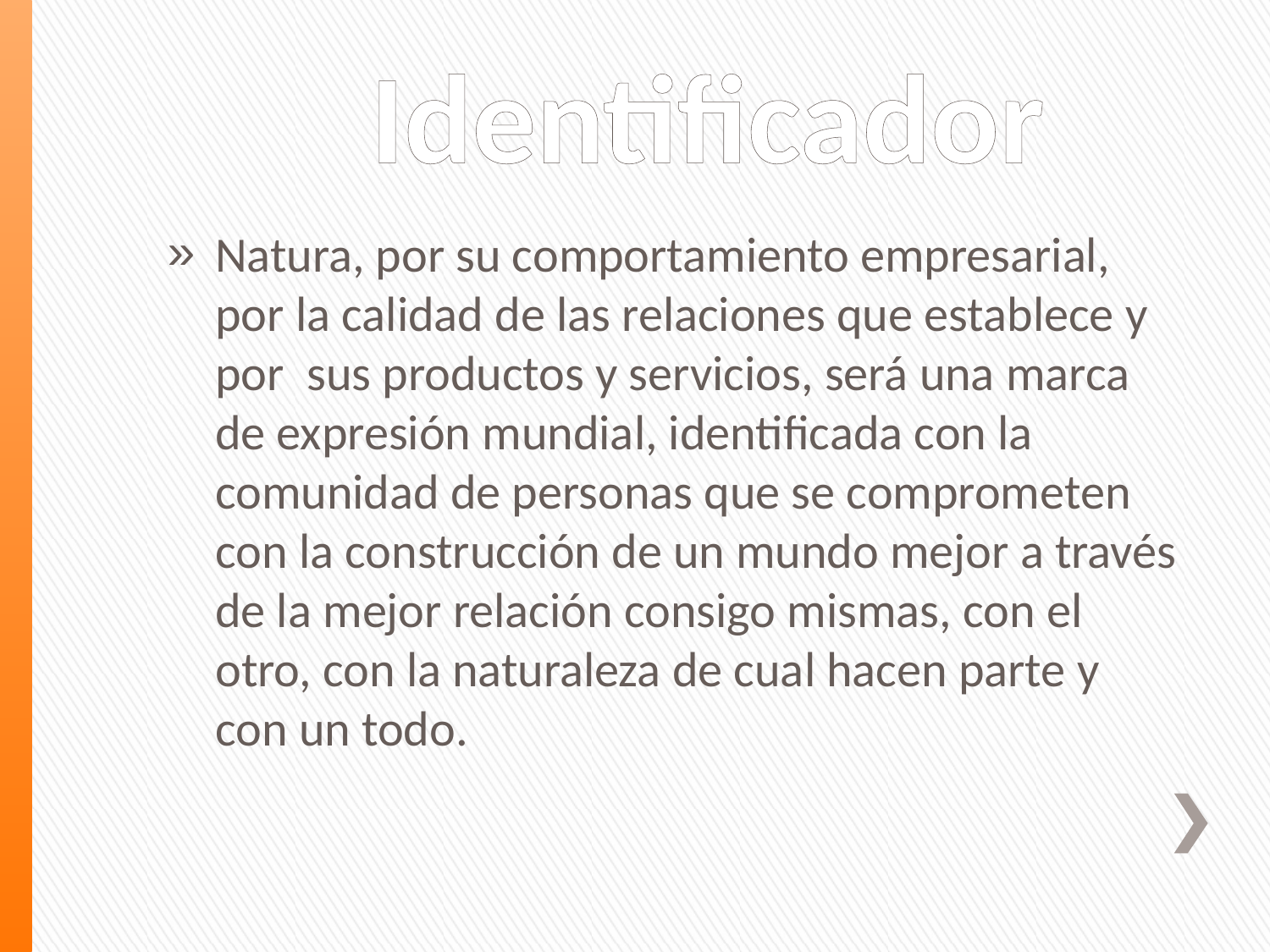

# Identificador
Natura, por su comportamiento empresarial, por la calidad de las relaciones que establece y por  sus productos y servicios, será una marca de expresión mundial, identificada con la comunidad de personas que se comprometen con la construcción de un mundo mejor a través de la mejor relación consigo mismas, con el otro, con la naturaleza de cual hacen parte y con un todo.